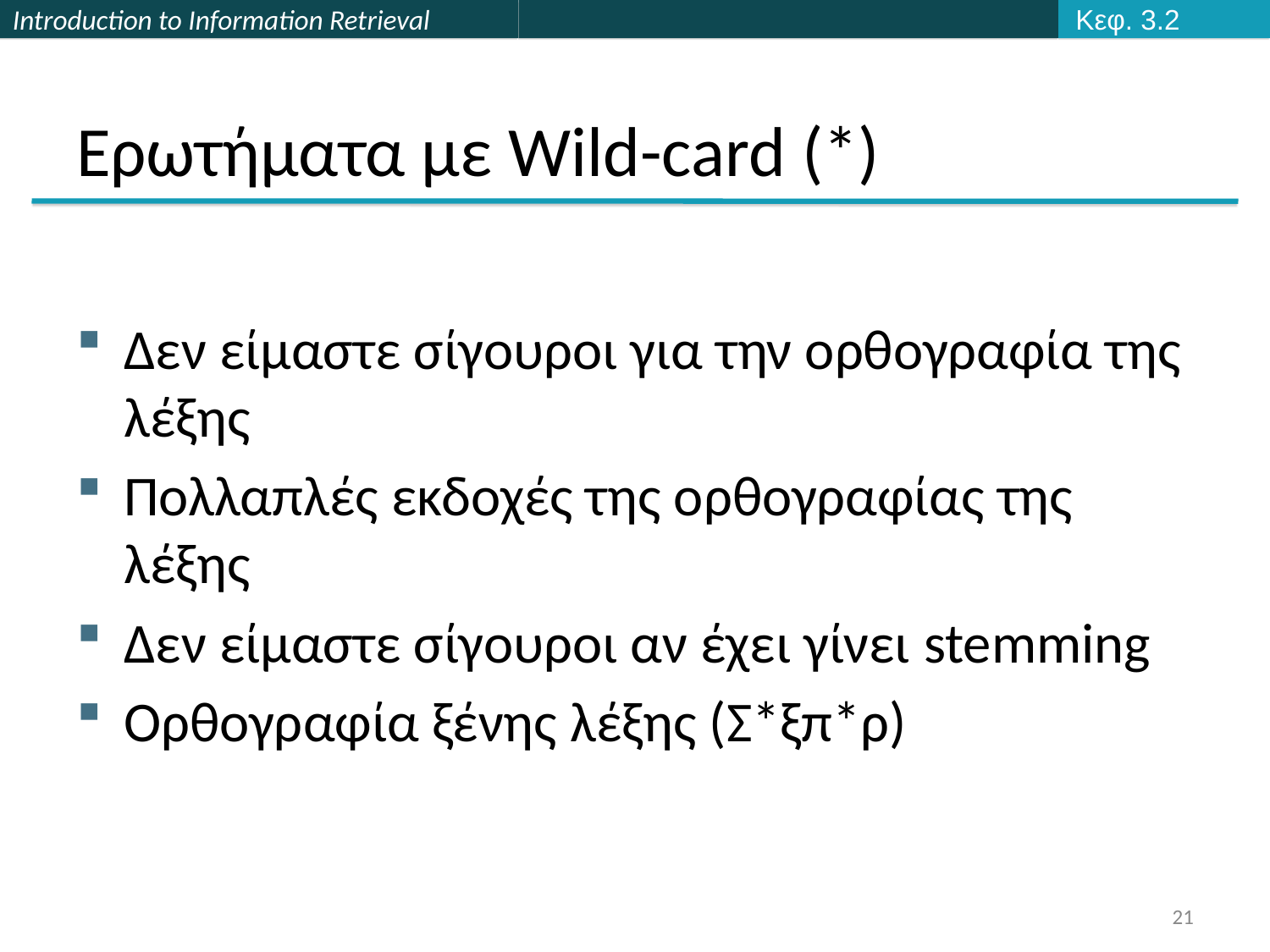

Κεφ. 3.2
# Ερωτήματα με Wild-card (*)
Δεν είμαστε σίγουροι για την ορθογραφία της λέξης
Πολλαπλές εκδοχές της ορθογραφίας της λέξης
Δεν είμαστε σίγουροι αν έχει γίνει stemming
Ορθογραφία ξένης λέξης (Σ*ξπ*ρ)

21